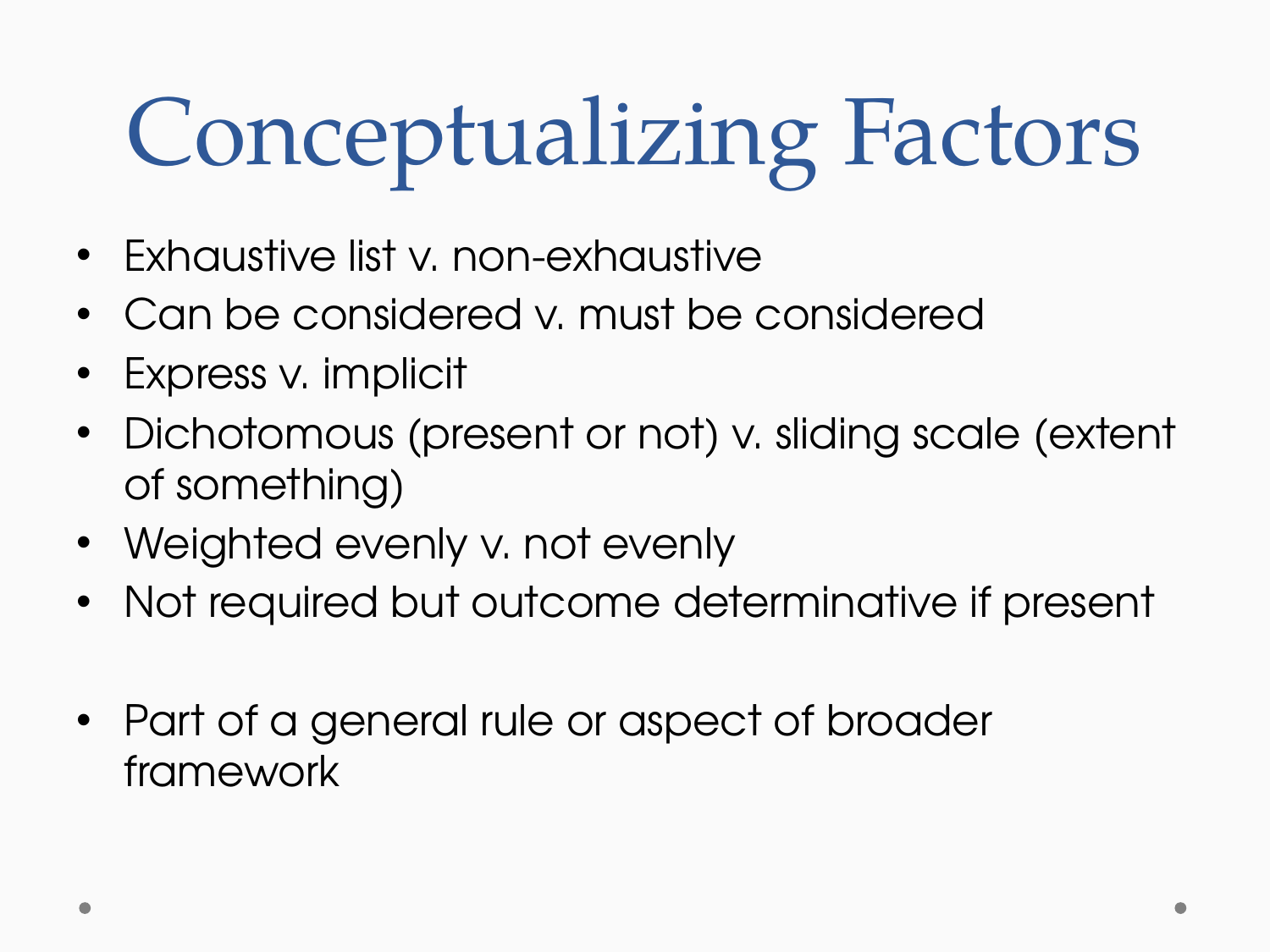

# Conceptualizing Factors
Exhaustive list v. non-exhaustive
Can be considered v. must be considered
Express v. implicit
Dichotomous (present or not) v. sliding scale (extent of something)
Weighted evenly v. not evenly
Not required but outcome determinative if present

Part of a general rule or aspect of broader framework